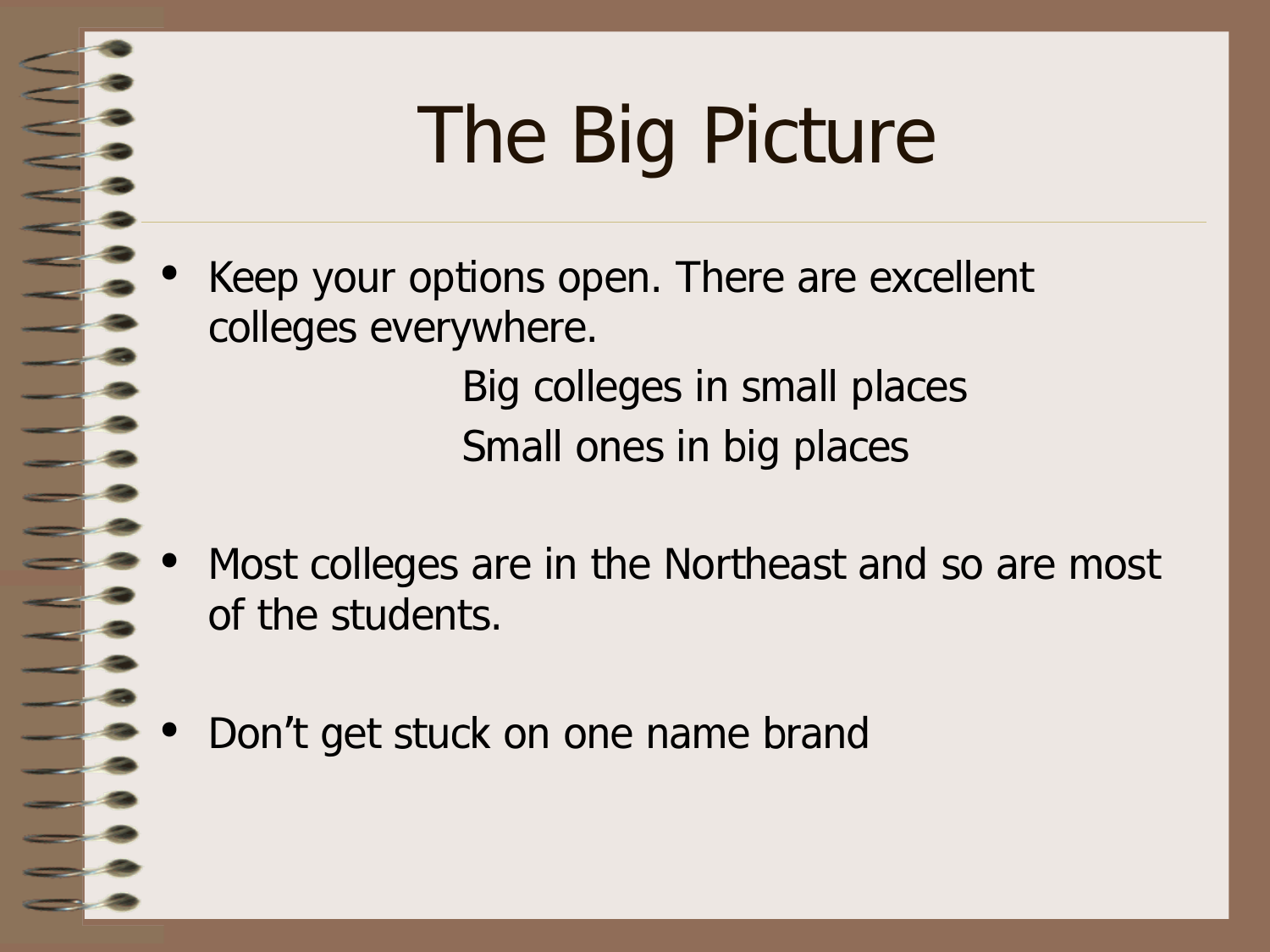

# The Big Picture
Keep your options open. There are excellent colleges everywhere.
			Big colleges in small places
			Small ones in big places

Most colleges are in the Northeast and so are most of the students.

Don’t get stuck on one name brand